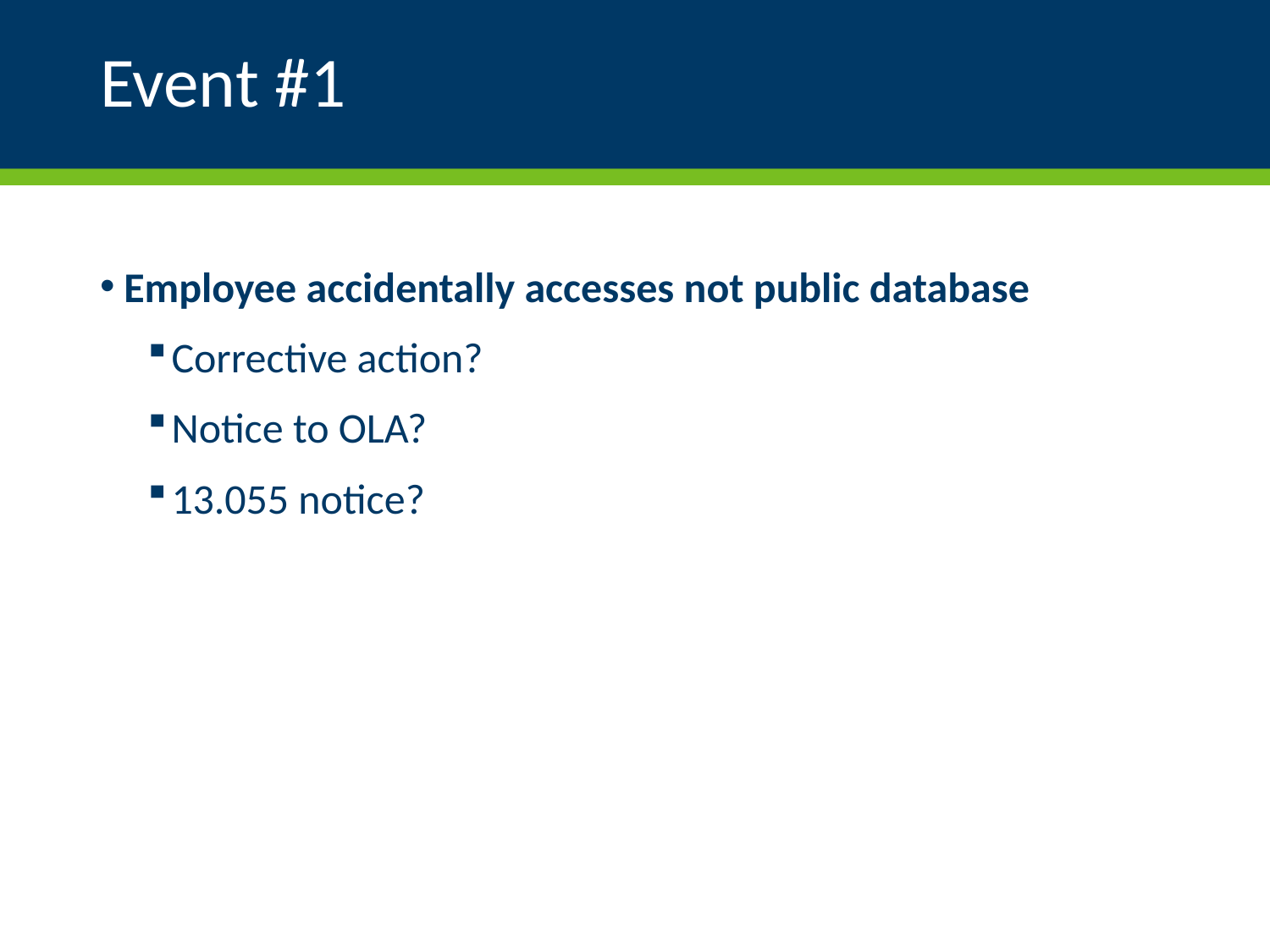

# Event #1
Employee accidentally accesses not public database
Corrective action?
Notice to OLA?
13.055 notice?